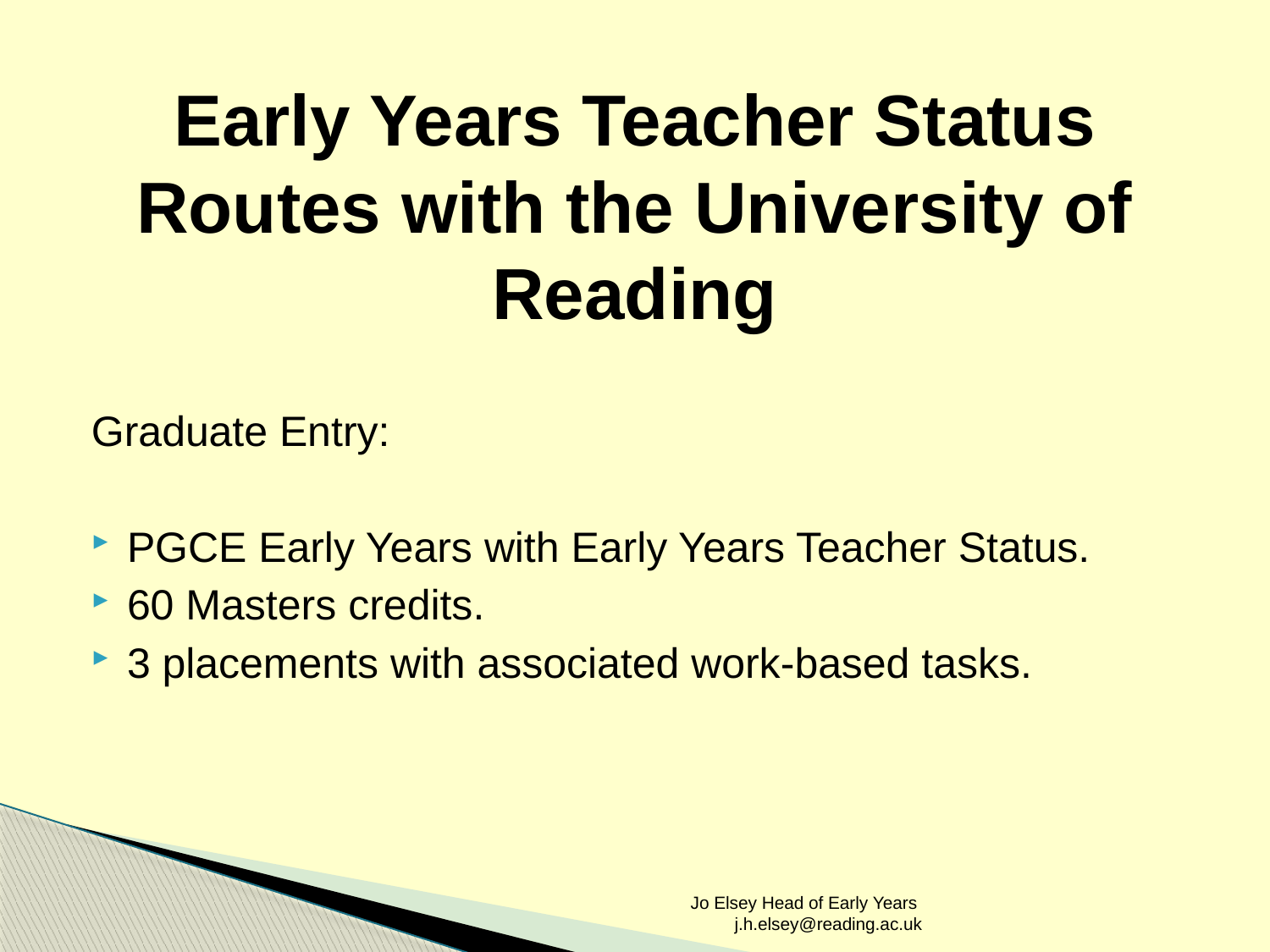

# Early Years Teacher Status Routes with the University of Reading

Graduate Entry:

PGCE Early Years with Early Years Teacher Status.
60 Masters credits.
3 placements with associated work-based tasks.
Jo Elsey Head of Early Years  j.h.elsey@reading.ac.uk